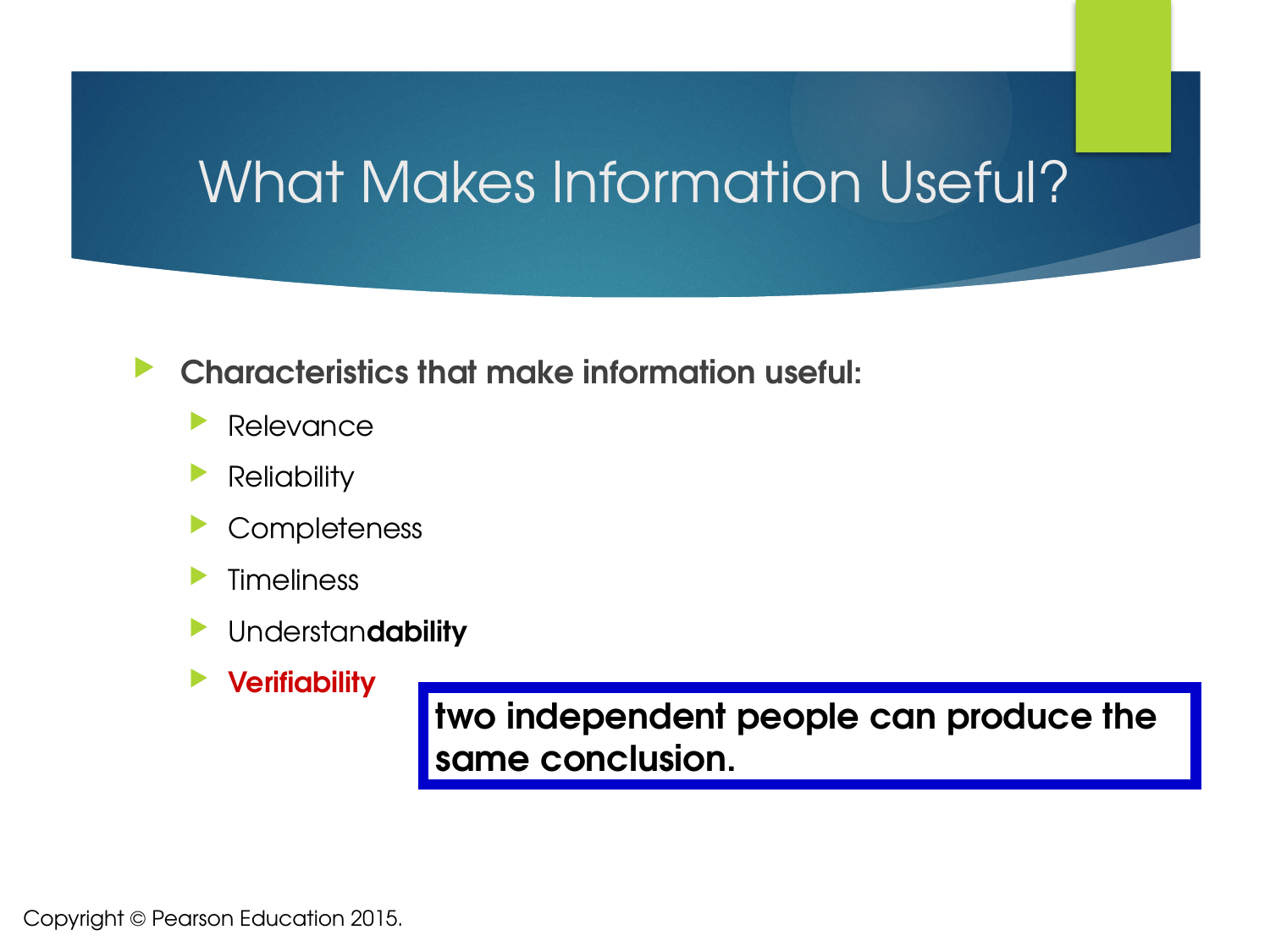

# What Makes Information Useful?
Characteristics that make information useful:
Relevance
Reliability
Completeness
Timeliness
Understandability
Verifiability
two independent people can produce the same conclusion.